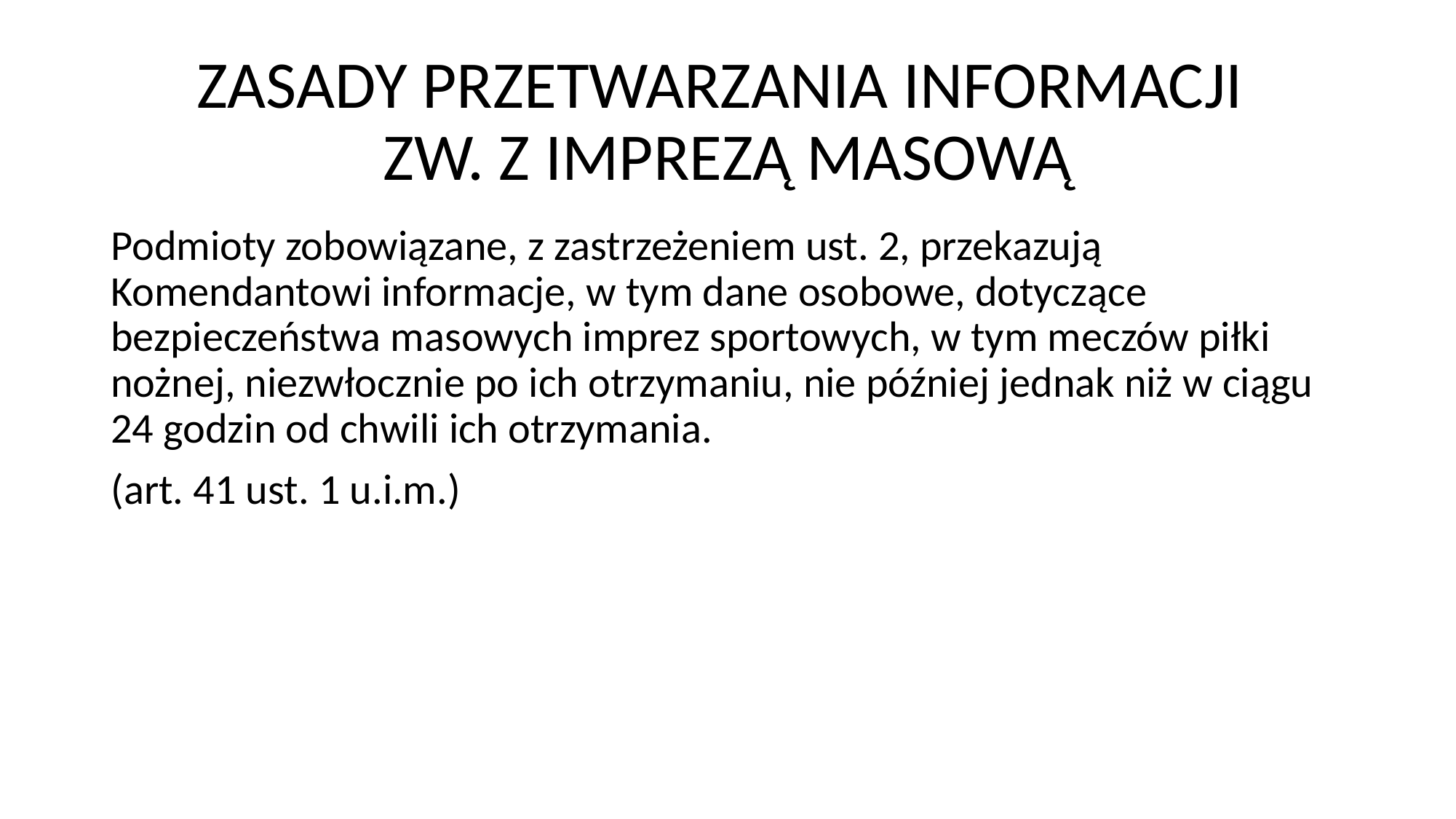

# ZASADY PRZETWARZANIA INFORMACJI ZW. Z IMPREZĄ MASOWĄ
Podmioty zobowiązane, z zastrzeżeniem ust. 2, przekazują Komendantowi informacje, w tym dane osobowe, dotyczące bezpieczeństwa masowych imprez sportowych, w tym meczów piłki nożnej, niezwłocznie po ich otrzymaniu, nie później jednak niż w ciągu 24 godzin od chwili ich otrzymania.
(art. 41 ust. 1 u.i.m.)